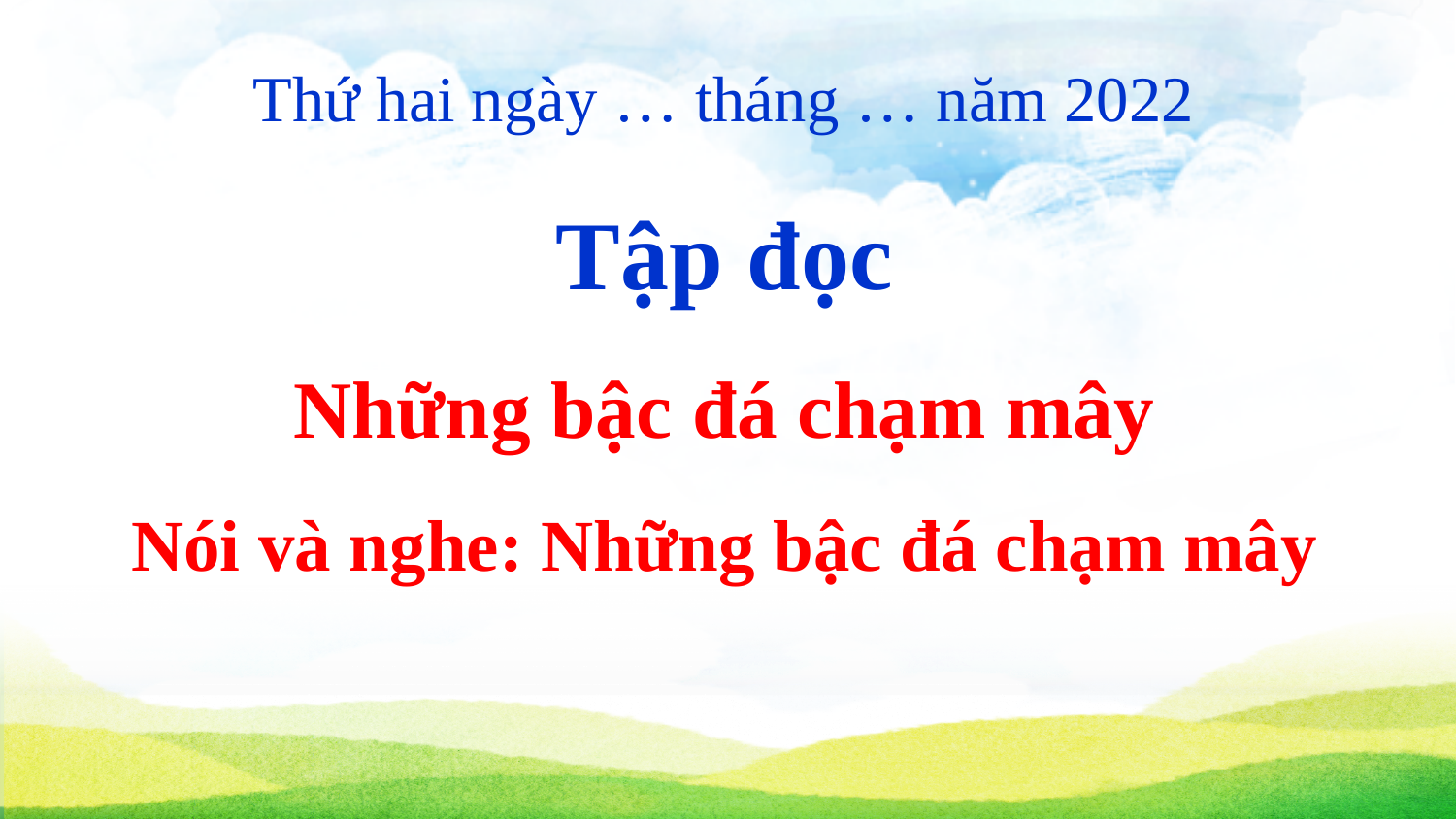

Thứ hai ngày … tháng … năm 2022
Tập đọc
Những bậc đá chạm mây
Nói và nghe: Những bậc đá chạm mây